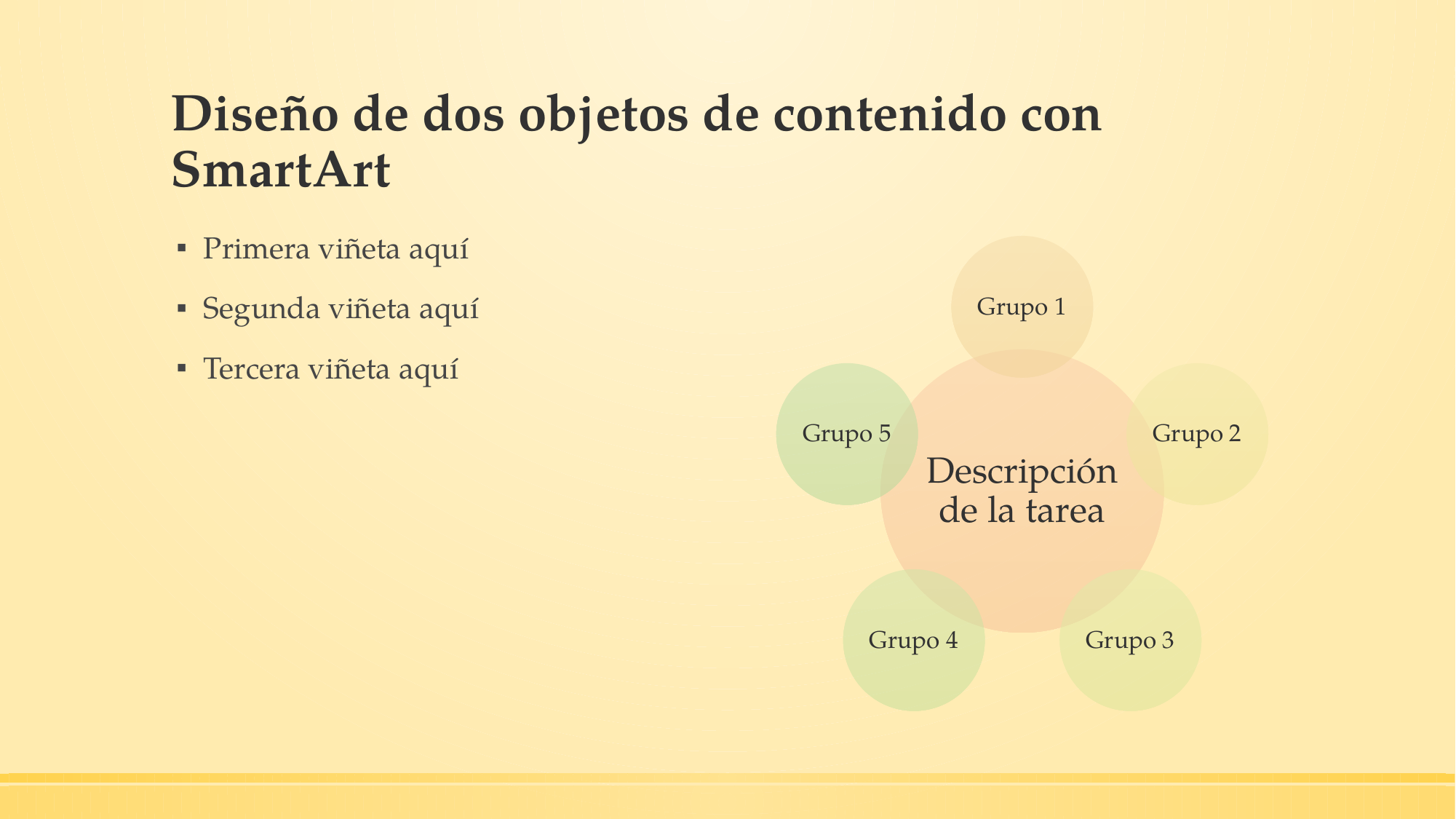

# Diseño de dos objetos de contenido con SmartArt
Descripción de la tarea
Grupo 1
Grupo 2
Grupo 3
Grupo 4
Grupo 5
Primera viñeta aquí
Segunda viñeta aquí
Tercera viñeta aquí